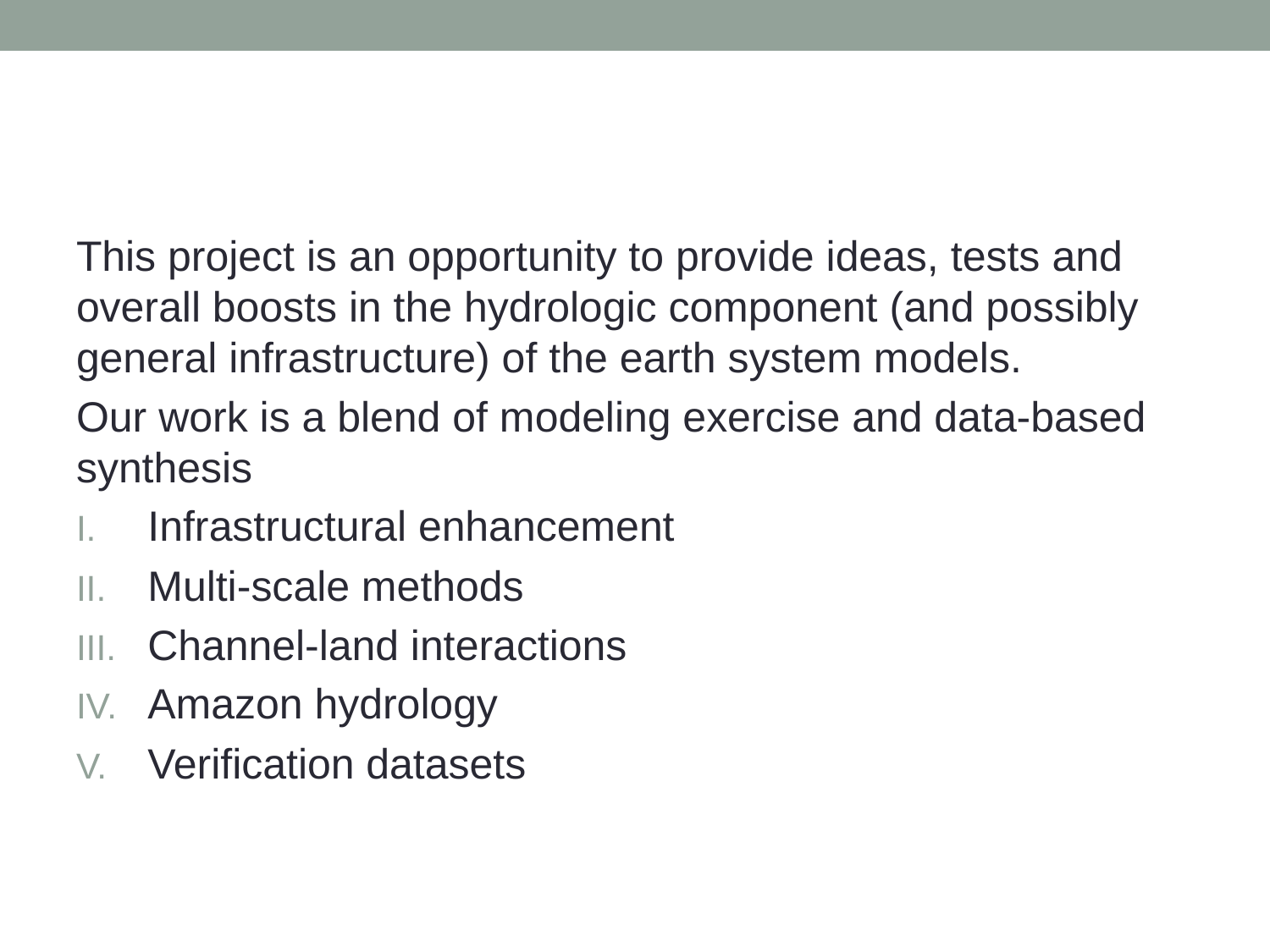

#
This project is an opportunity to provide ideas, tests and overall boosts in the hydrologic component (and possibly general infrastructure) of the earth system models.
Our work is a blend of modeling exercise and data-based synthesis
Infrastructural enhancement
Multi-scale methods
Channel-land interactions
Amazon hydrology
Verification datasets